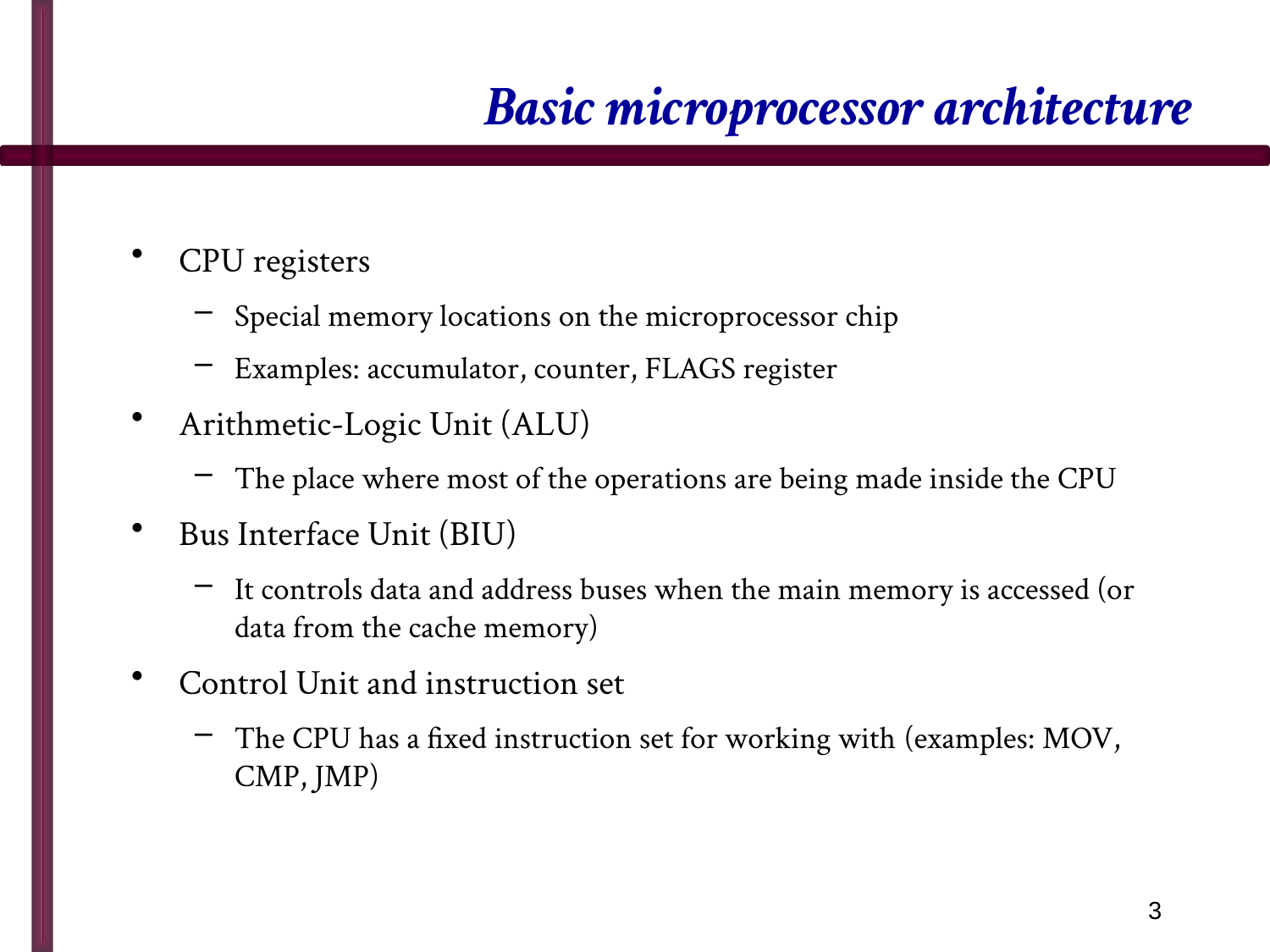

Basic microprocessor architecture
CPU registers
Special memory locations on the microprocessor chip
Examples: accumulator, counter, FLAGS register
Arithmetic-Logic Unit (ALU)
The place where most of the operations are being made inside the CPU
Bus Interface Unit (BIU)
It controls data and address buses when the main memory is accessed (or data from the cache memory)
Control Unit and instruction set
The CPU has a fixed instruction set for working with (examples: MOV, CMP, JMP)

3